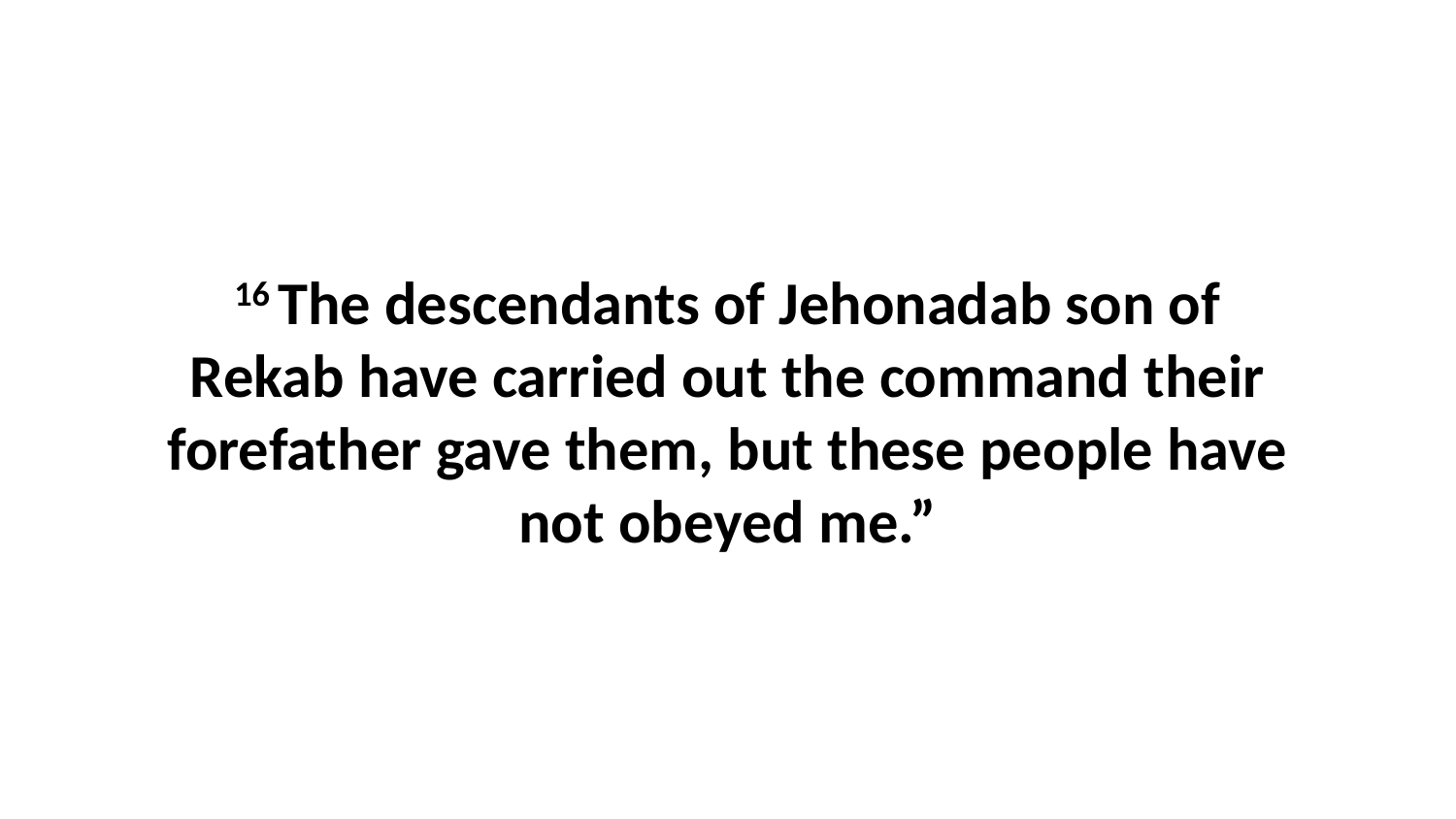

16 The descendants of Jehonadab son of Rekab have carried out the command their forefather gave them, but these people have not obeyed me.”